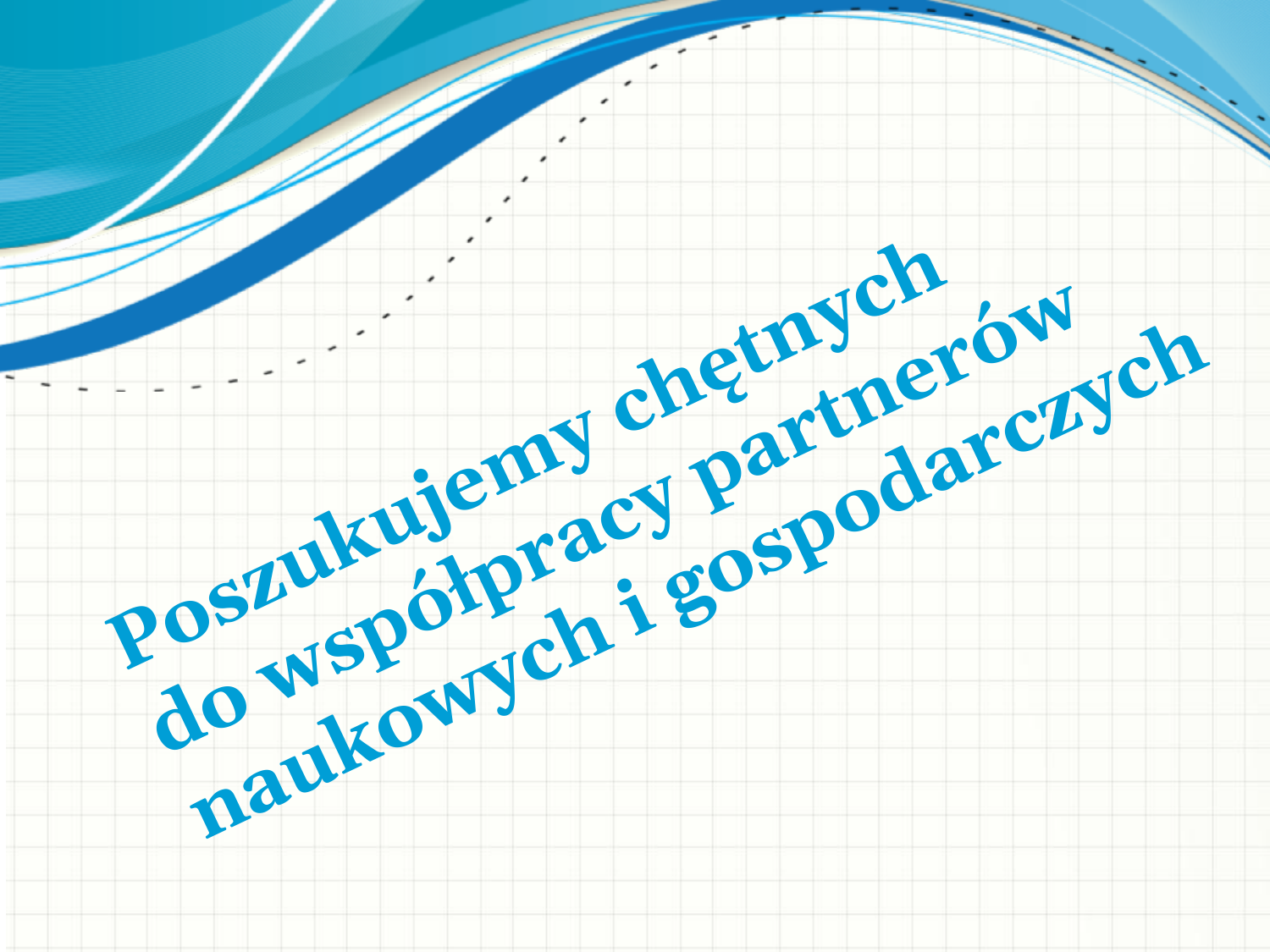

# Poszukujemy chętnych do współpracy partnerów naukowych i gospodarczych